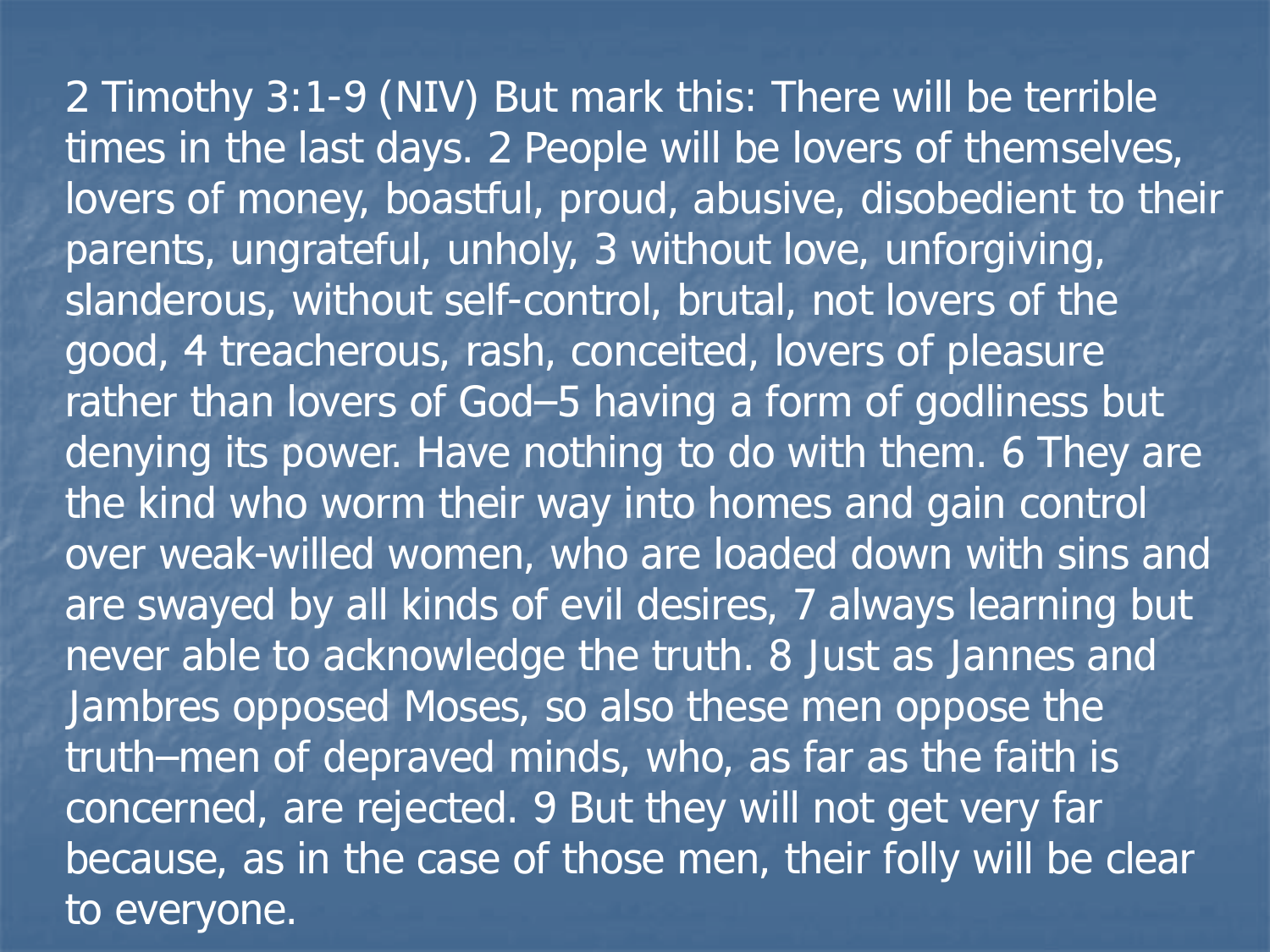

2 Timothy 3:1-9 (NIV) But mark this: There will be terrible times in the last days. 2 People will be lovers of themselves, lovers of money, boastful, proud, abusive, disobedient to their parents, ungrateful, unholy, 3 without love, unforgiving, slanderous, without self-control, brutal, not lovers of the good, 4 treacherous, rash, conceited, lovers of pleasure rather than lovers of God–5 having a form of godliness but denying its power. Have nothing to do with them. 6 They are the kind who worm their way into homes and gain control over weak-willed women, who are loaded down with sins and are swayed by all kinds of evil desires, 7 always learning but never able to acknowledge the truth. 8 Just as Jannes and Jambres opposed Moses, so also these men oppose the truth–men of depraved minds, who, as far as the faith is concerned, are rejected. 9 But they will not get very far because, as in the case of those men, their folly will be clear to everyone.